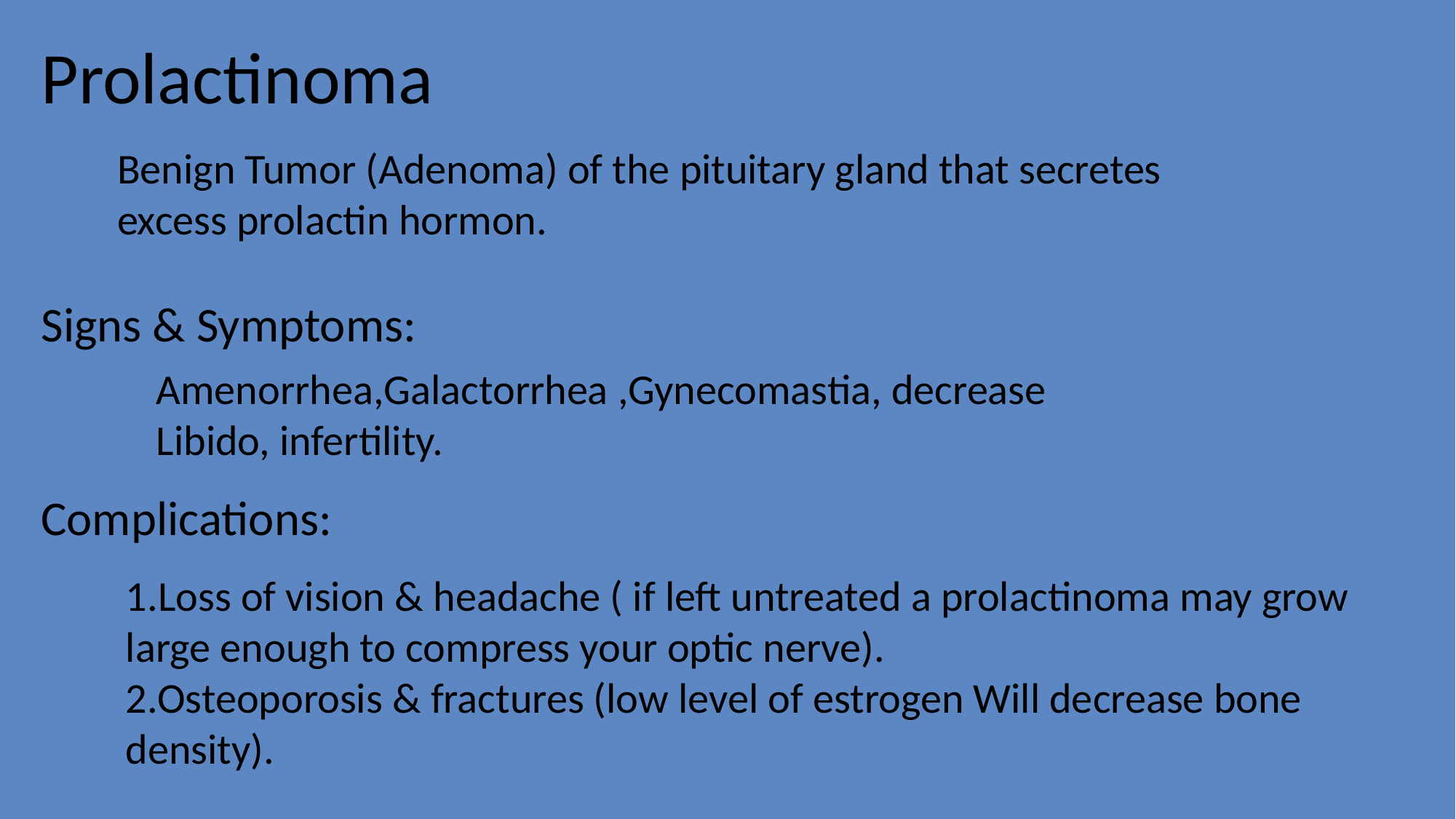

Prolactinoma
Benign Tumor (Adenoma) of the pituitary gland that secretes excess prolactin hormon.
Signs & Symptoms:
Amenorrhea,Galactorrhea ,Gynecomastia, decrease Libido, infertility.
Complications:
1.Loss of vision & headache ( if left untreated a prolactinoma may grow large enough to compress your optic nerve).
2.Osteoporosis & fractures (low level of estrogen Will decrease bone density).